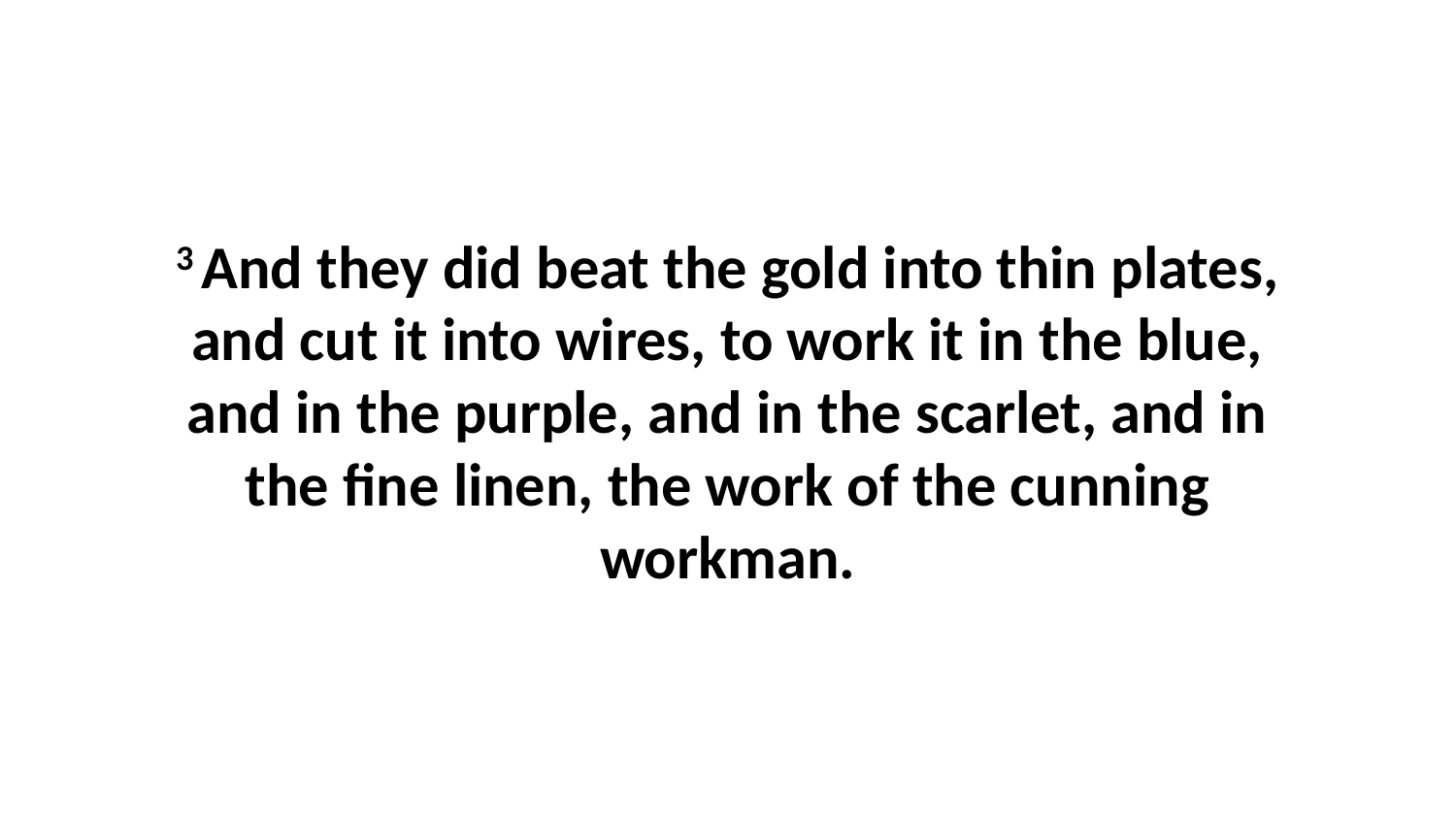

3 And they did beat the gold into thin plates, and cut it into wires, to work it in the blue, and in the purple, and in the scarlet, and in the fine linen, the work of the cunning workman.